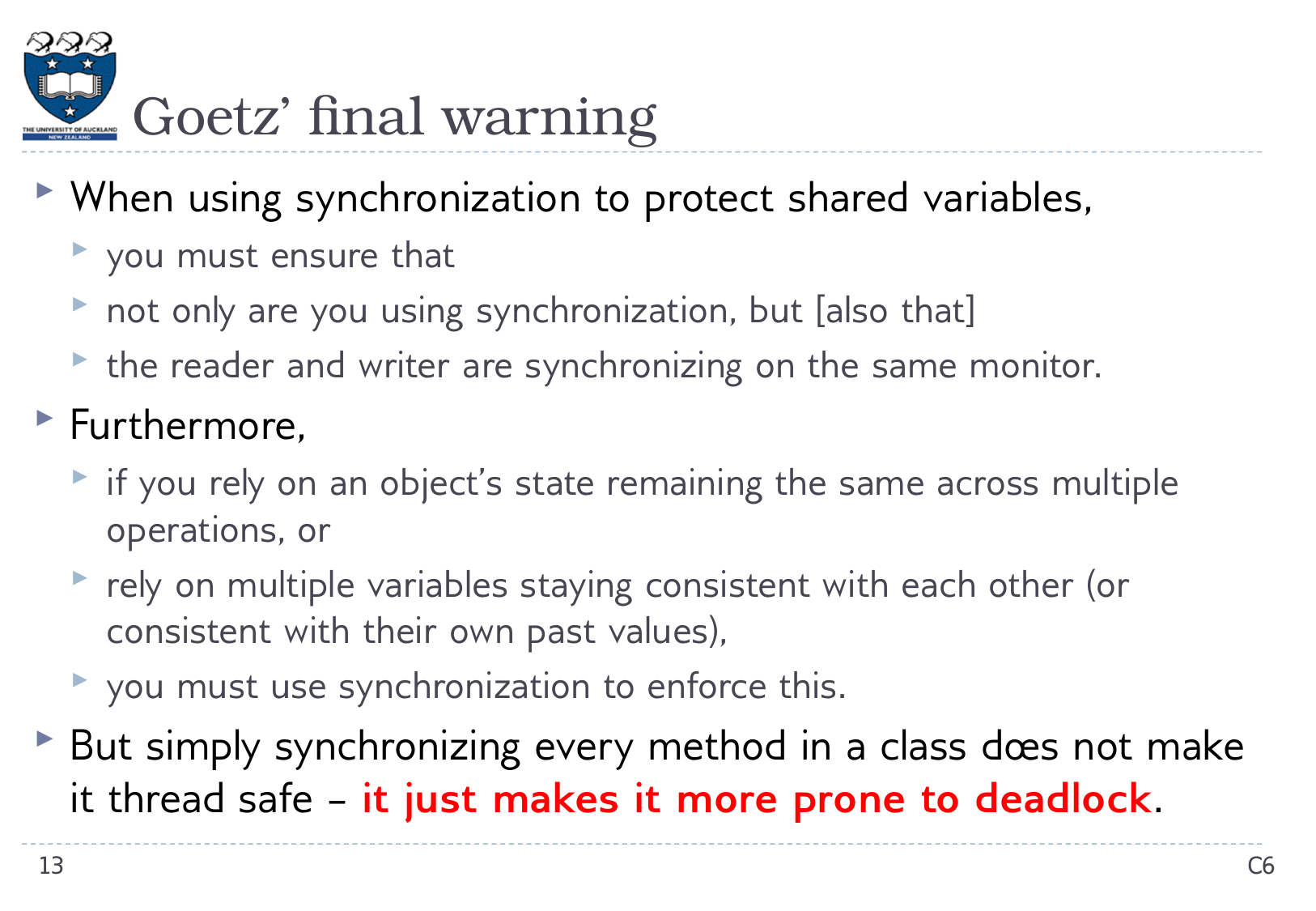

# Goetz’ final warning
When using synchronization to protect shared variables,
you must ensure that
not only are you using synchronization, but [also that]
the reader and writer are synchronizing on the same monitor.
Furthermore,
if you rely on an object’s state remaining the same across multiple operations, or
rely on multiple variables staying consistent with each other (or consistent with their own past values),
you must use synchronization to enforce this.
But simply synchronizing every method in a class does not make it thread safe – it just makes it more prone to deadlock.
13
C6